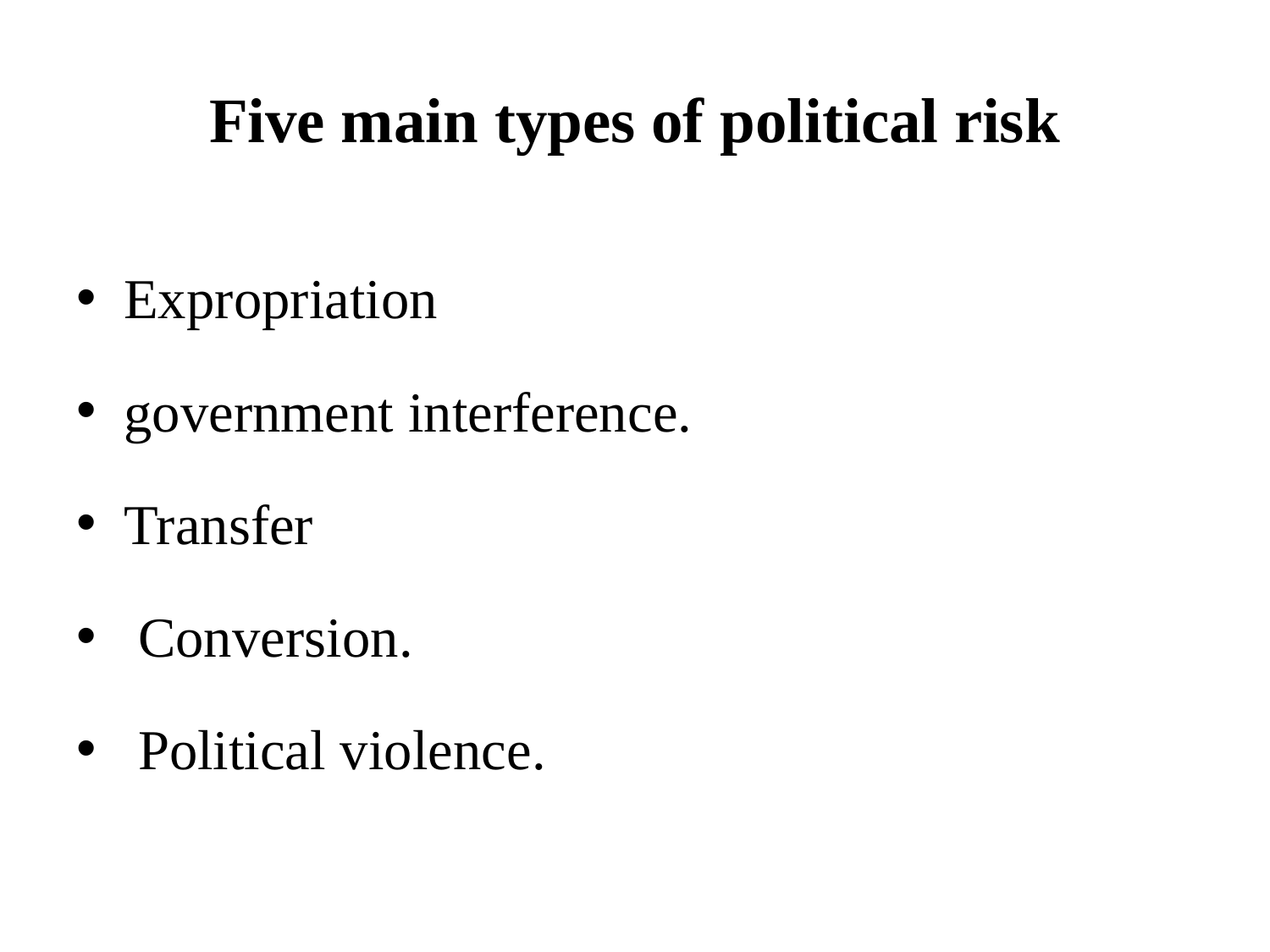

# Five main types of political risk
Expropriation
government interference.
Transfer
 Conversion.
 Political violence.